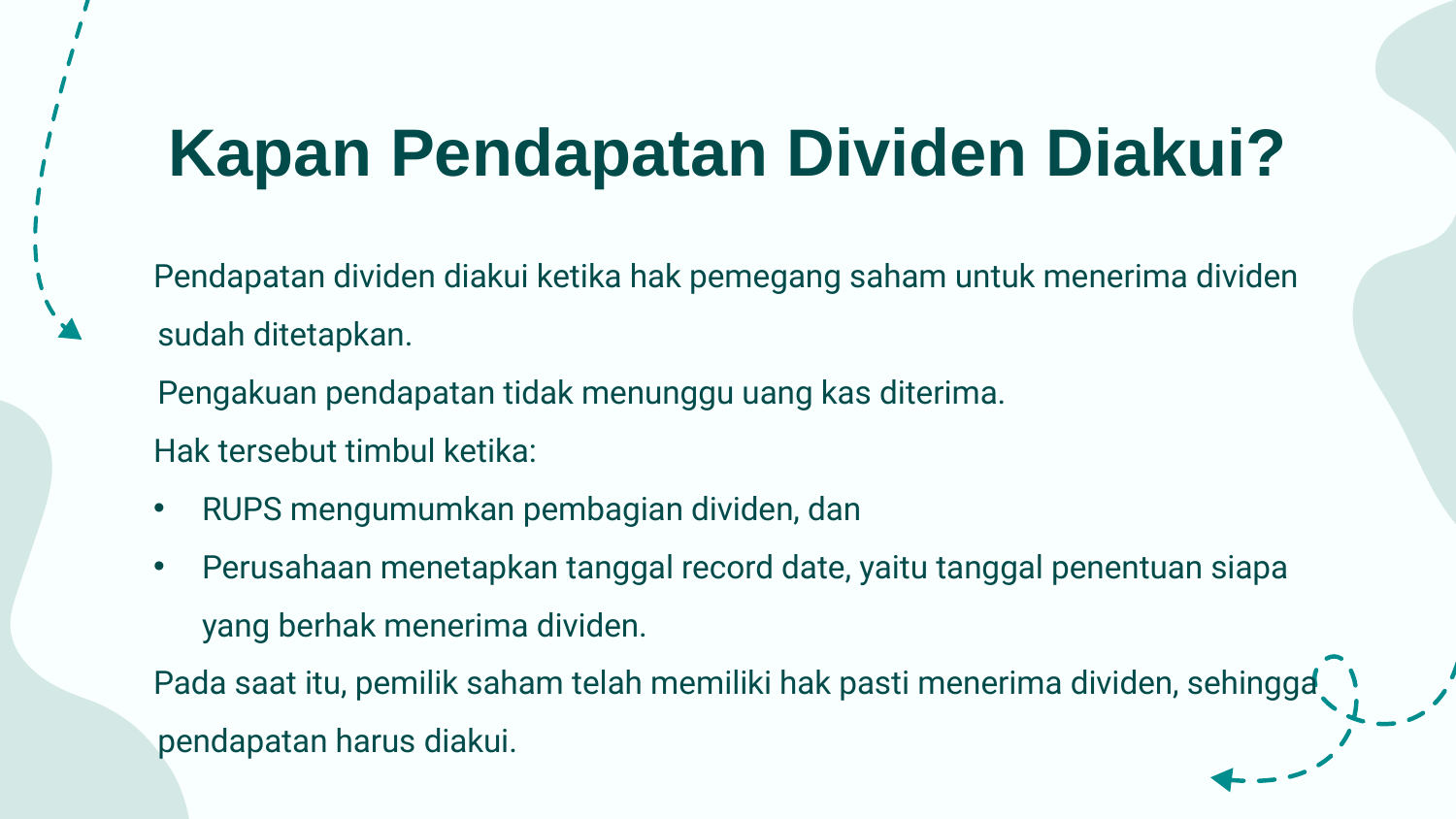

# Kapan Pendapatan Dividen Diakui?
Pendapatan dividen diakui ketika hak pemegang saham untuk menerima dividen sudah ditetapkan.
Pengakuan pendapatan tidak menunggu uang kas diterima.
Hak tersebut timbul ketika:
RUPS mengumumkan pembagian dividen, dan
Perusahaan menetapkan tanggal record date, yaitu tanggal penentuan siapa yang berhak menerima dividen.
Pada saat itu, pemilik saham telah memiliki hak pasti menerima dividen, sehingga pendapatan harus diakui.